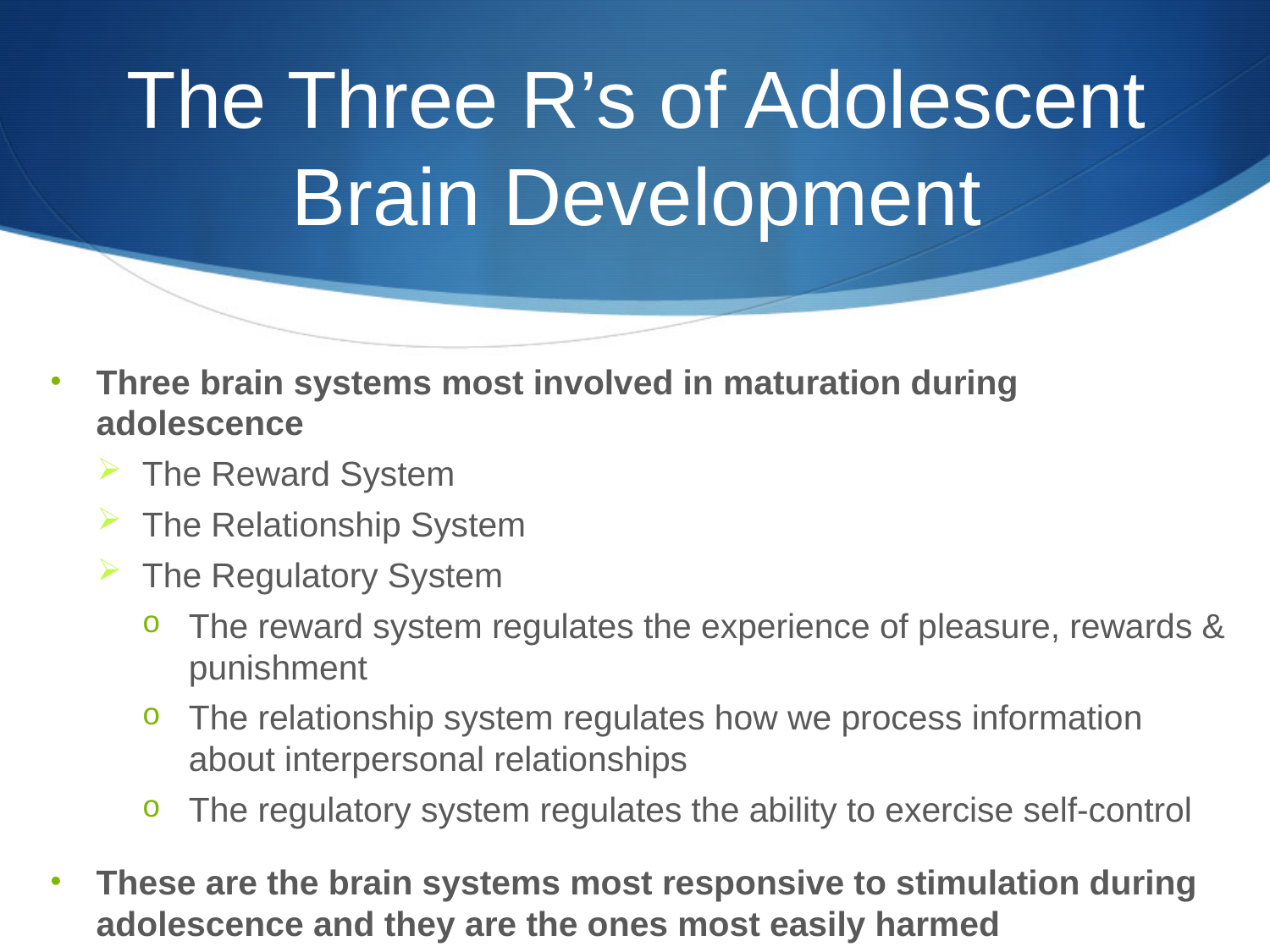

# The Three R’s of Adolescent Brain Development
Three brain systems most involved in maturation during adolescence
The Reward System
The Relationship System
The Regulatory System
The reward system regulates the experience of pleasure, rewards & punishment
The relationship system regulates how we process information about interpersonal relationships
The regulatory system regulates the ability to exercise self-control
These are the brain systems most responsive to stimulation during adolescence and they are the ones most easily harmed